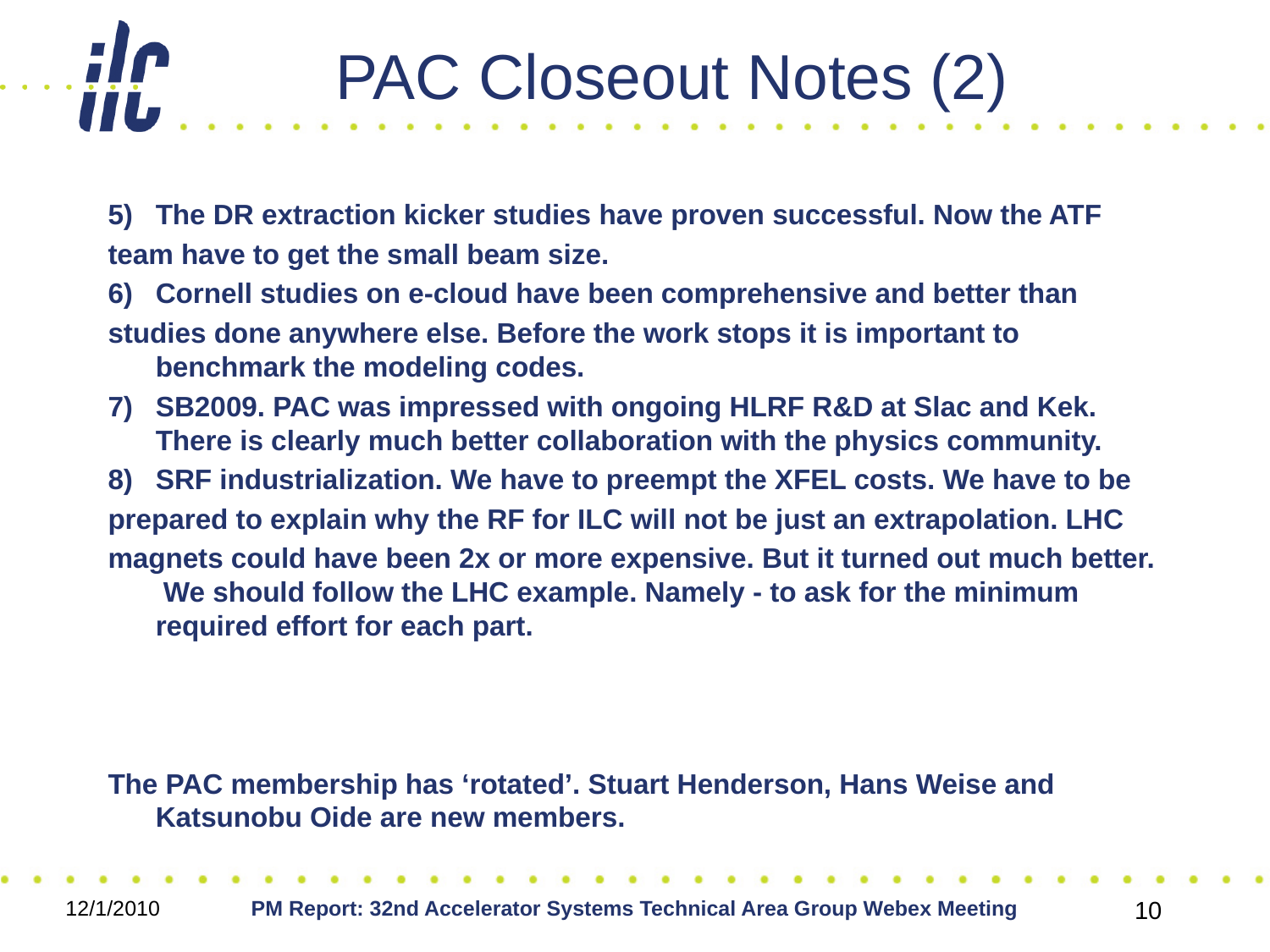

# PAC Closeout Notes (2)
5)	The DR extraction kicker studies have proven successful. Now the ATF
team have to get the small beam size.
6)	Cornell studies on e-cloud have been comprehensive and better than
studies done anywhere else. Before the work stops it is important to benchmark the modeling codes.
7)	SB2009. PAC was impressed with ongoing HLRF R&D at Slac and Kek. There is clearly much better collaboration with the physics community.
8)	SRF industrialization. We have to preempt the XFEL costs. We have to be
prepared to explain why the RF for ILC will not be just an extrapolation. LHC
magnets could have been 2x or more expensive. But it turned out much better.  We should follow the LHC example. Namely - to ask for the minimum required effort for each part.

The PAC membership has ‘rotated’. Stuart Henderson, Hans Weise and Katsunobu Oide are new members.
12/1/2010
PM Report: 32nd Accelerator Systems Technical Area Group Webex Meeting
10